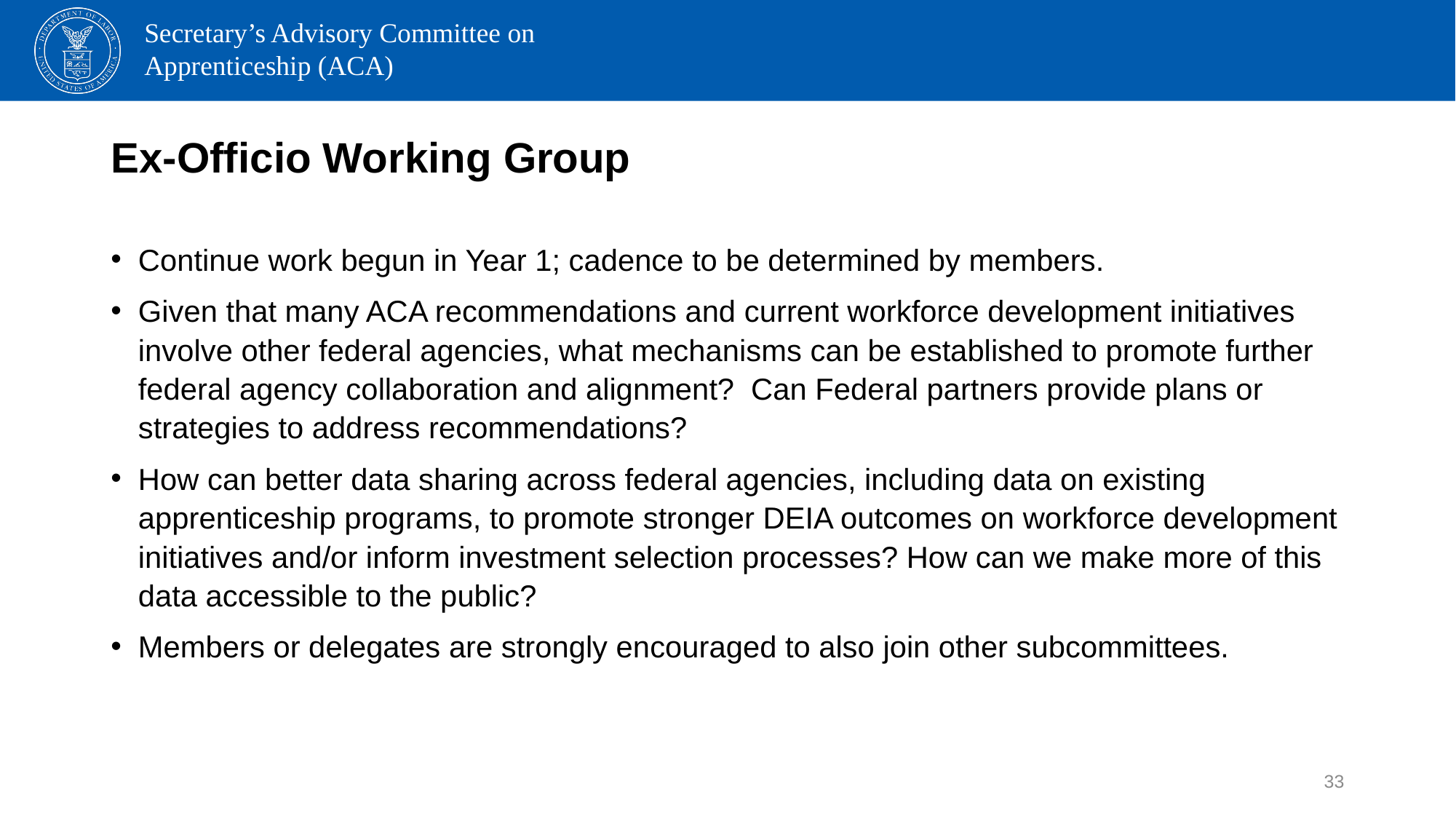

# Ex-Officio Working Group
Continue work begun in Year 1; cadence to be determined by members.
Given that many ACA recommendations and current workforce development initiatives involve other federal agencies, what mechanisms can be established to promote further federal agency collaboration and alignment?  Can Federal partners provide plans or strategies to address recommendations?
How can better data sharing across federal agencies, including data on existing apprenticeship programs, to promote stronger DEIA outcomes on workforce development initiatives and/or inform investment selection processes? How can we make more of this data accessible to the public?
Members or delegates are strongly encouraged to also join other subcommittees.

33